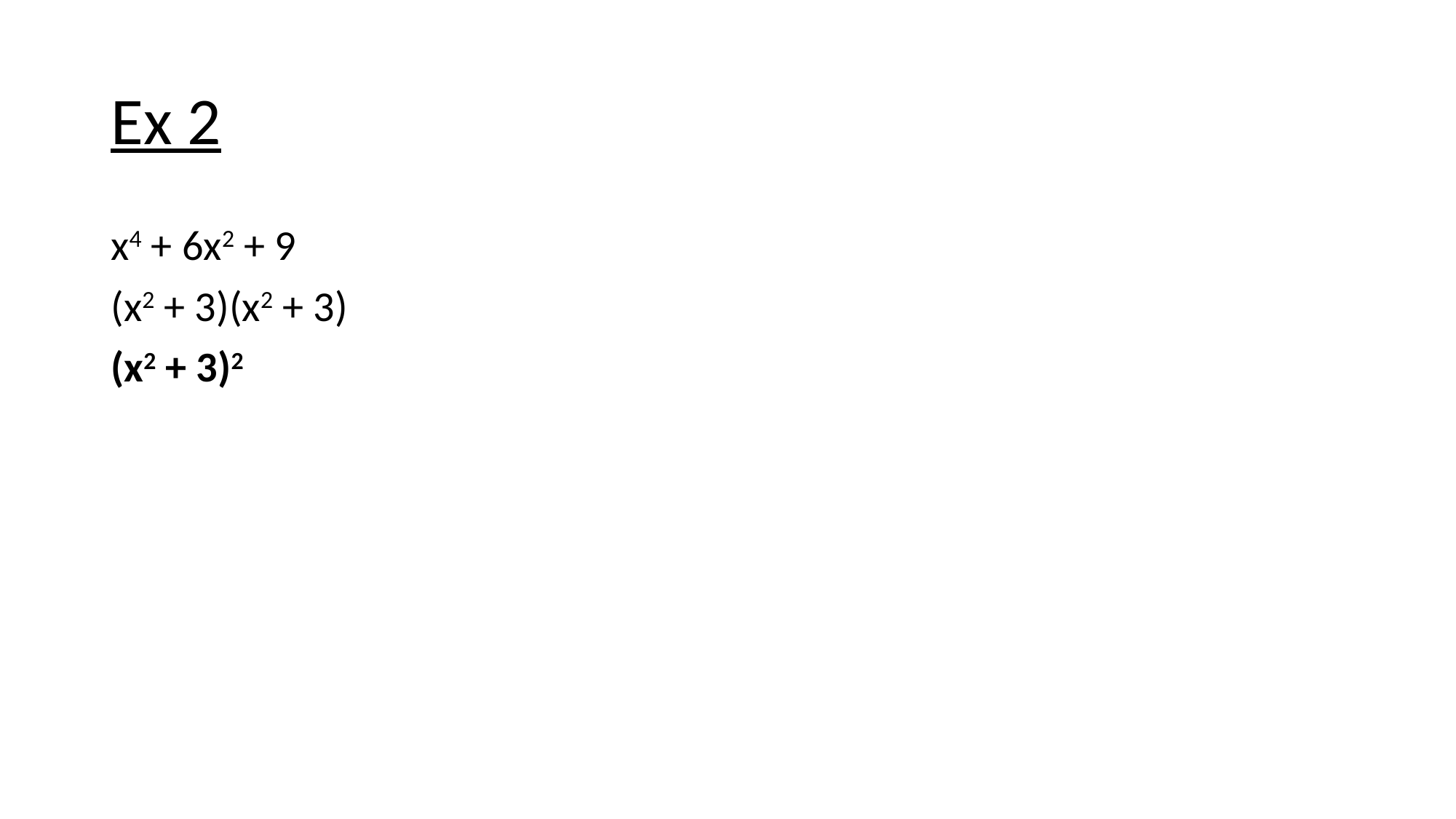

# Ex 2
x4 + 6x2 + 9
(x2 + 3)(x2 + 3)
(x2 + 3)2